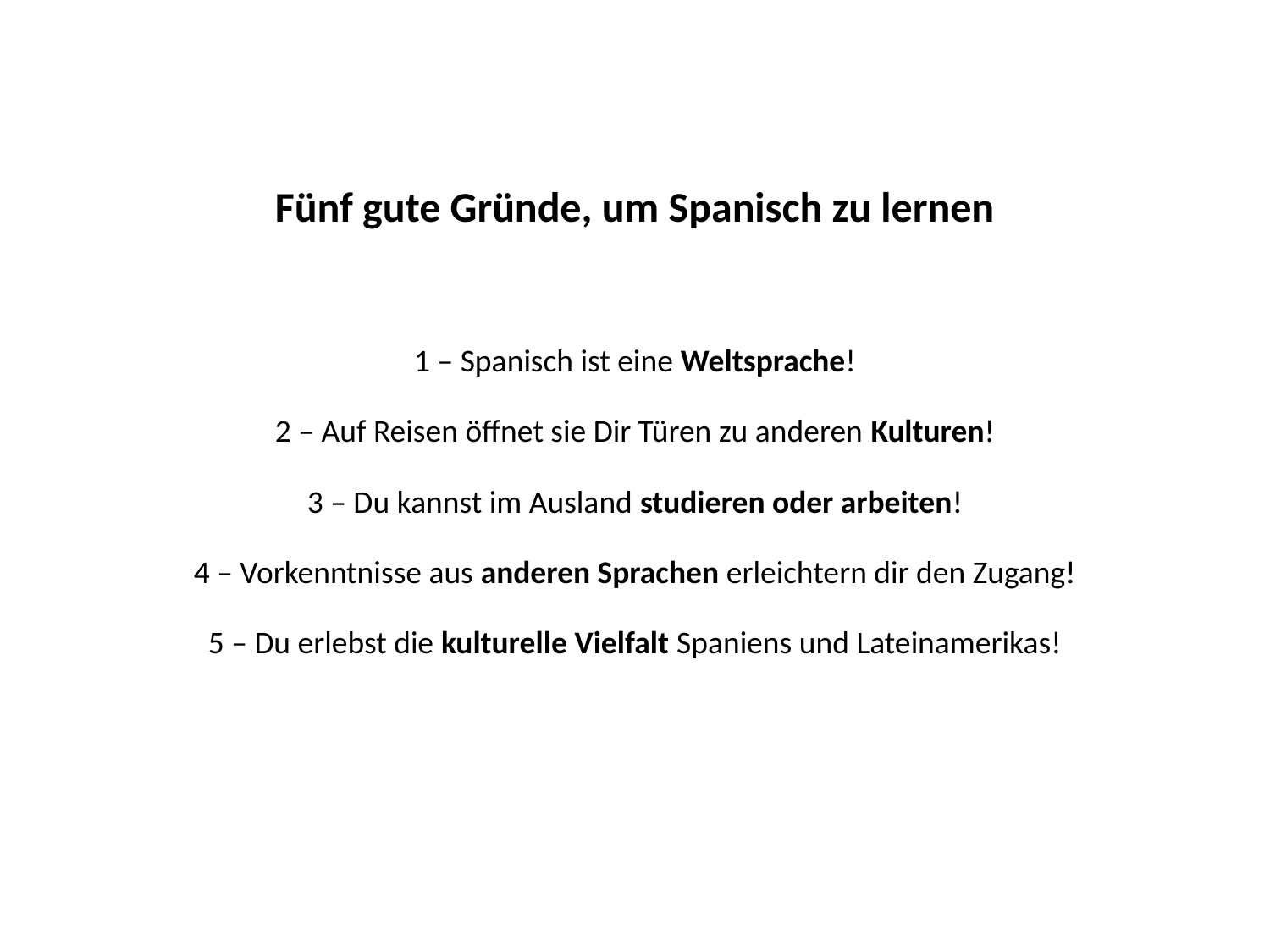

# Fünf gute Gründe, um Spanisch zu lernen
1 – Spanisch ist eine Weltsprache!
2 – Auf Reisen öffnet sie Dir Türen zu anderen Kulturen!
3 – Du kannst im Ausland studieren oder arbeiten!
4 – Vorkenntnisse aus anderen Sprachen erleichtern dir den Zugang!
5 – Du erlebst die kulturelle Vielfalt Spaniens und Lateinamerikas!